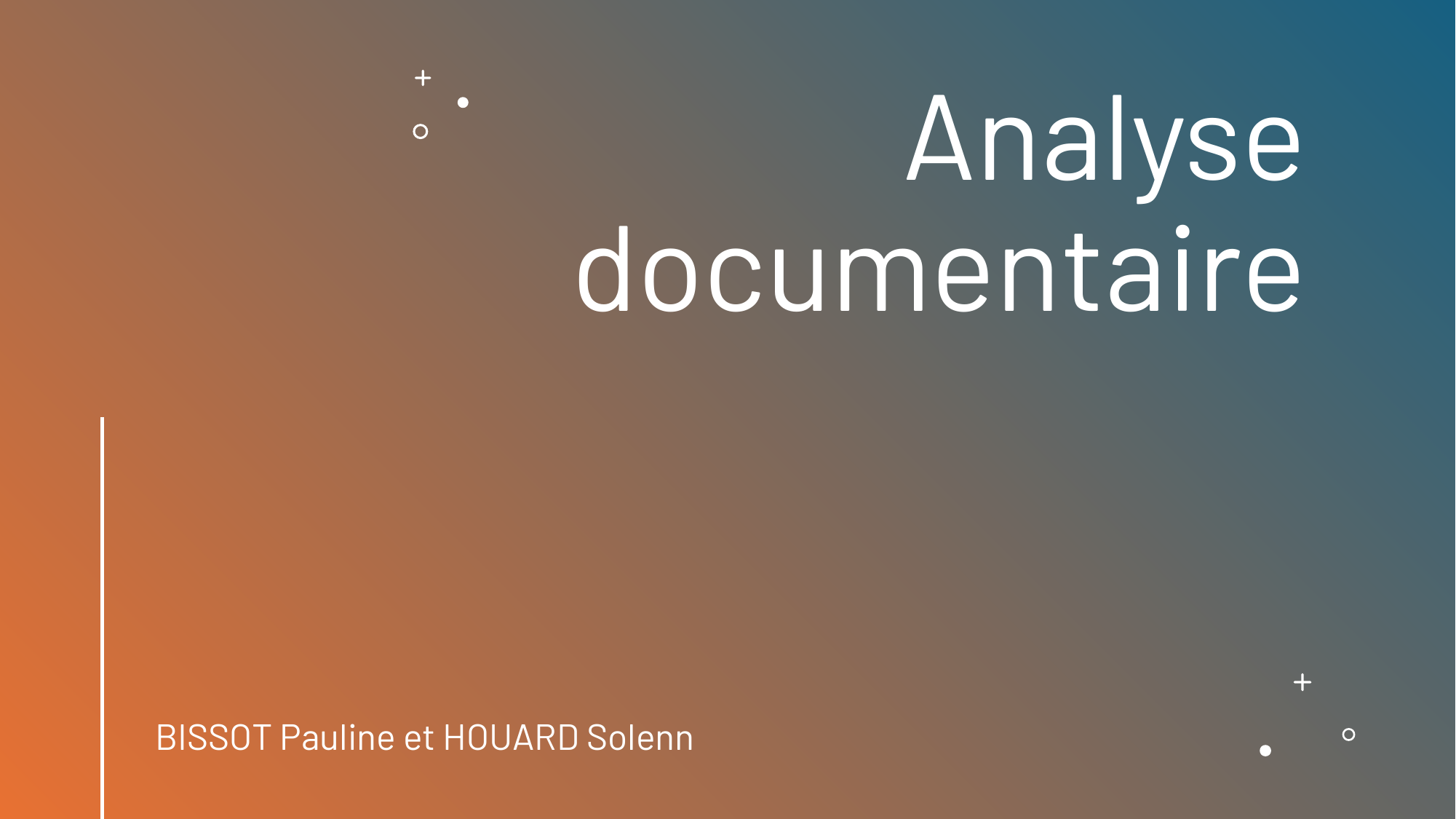

# Analyse documentaire

BISSOT Pauline et HOUARD Solenn